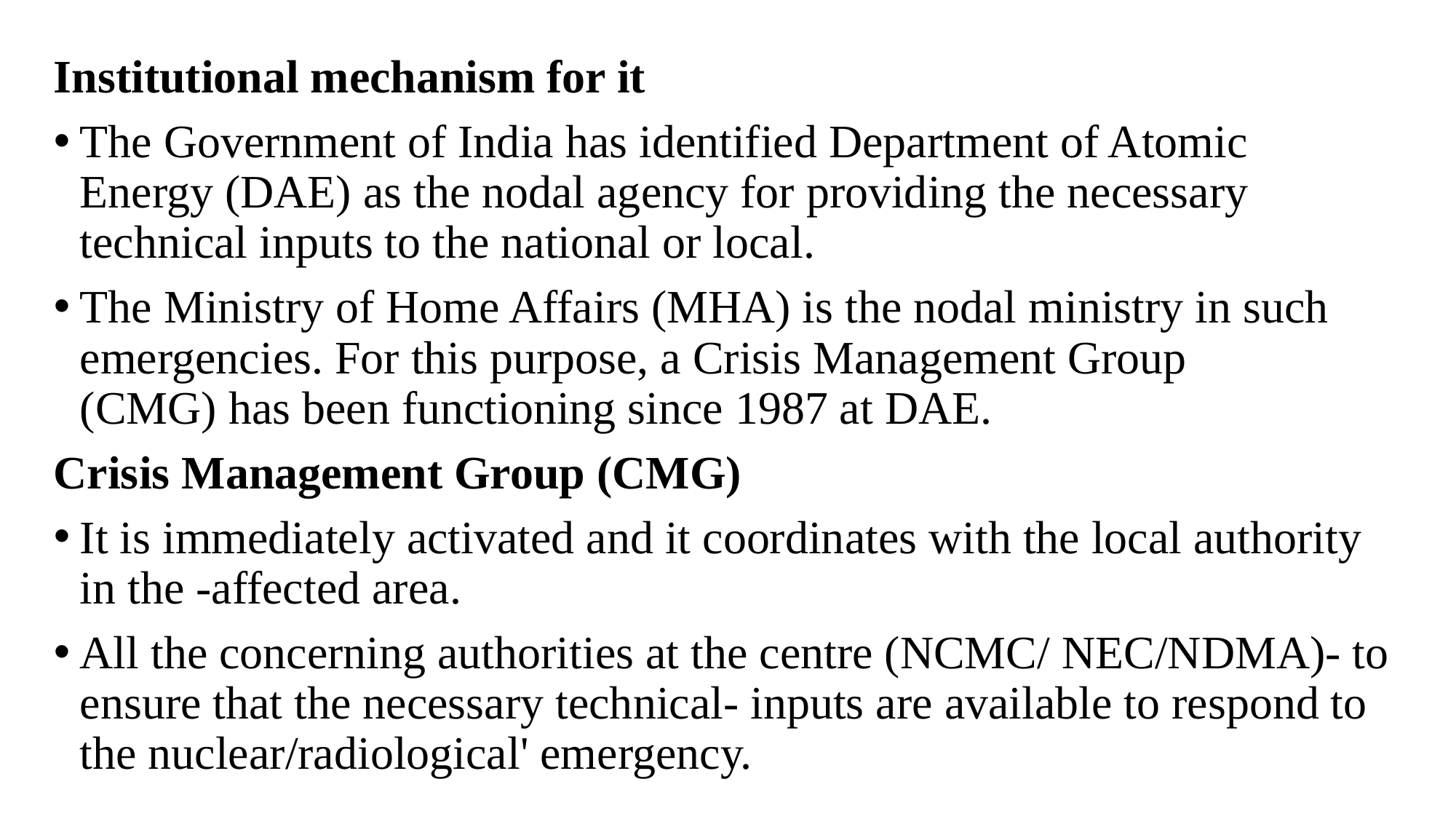

Institutional mechanism for it
The Government of India has identified Department of Atomic Energy (DAE) as the nodal agency for providing the necessary technical inputs to the national or local.
The Ministry of Home Affairs (MHA) is the nodal ministry in such emergencies. For this purpose, a Crisis Management Group (CMG) has been functioning since 1987 at DAE.
Crisis Management Group (CMG)
It is immediately activated and it coordinates with the local authority in the -affected area.
All the concerning authorities at the centre (NCMC/ NEC/NDMA)- to ensure that the necessary technical- inputs are available to respond to the nuclear/radiological' emergency.